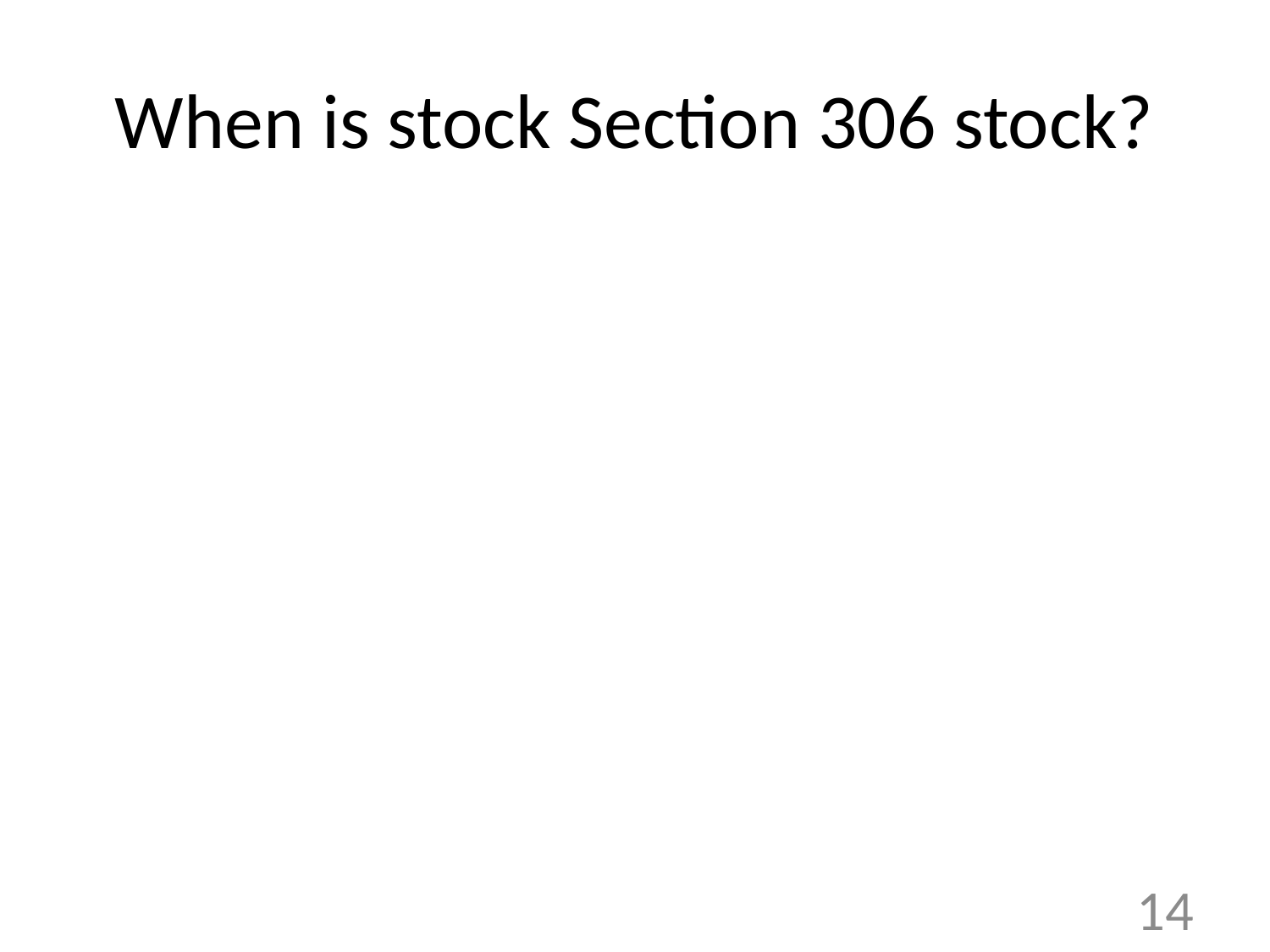

# When is stock Section 306 stock?

14